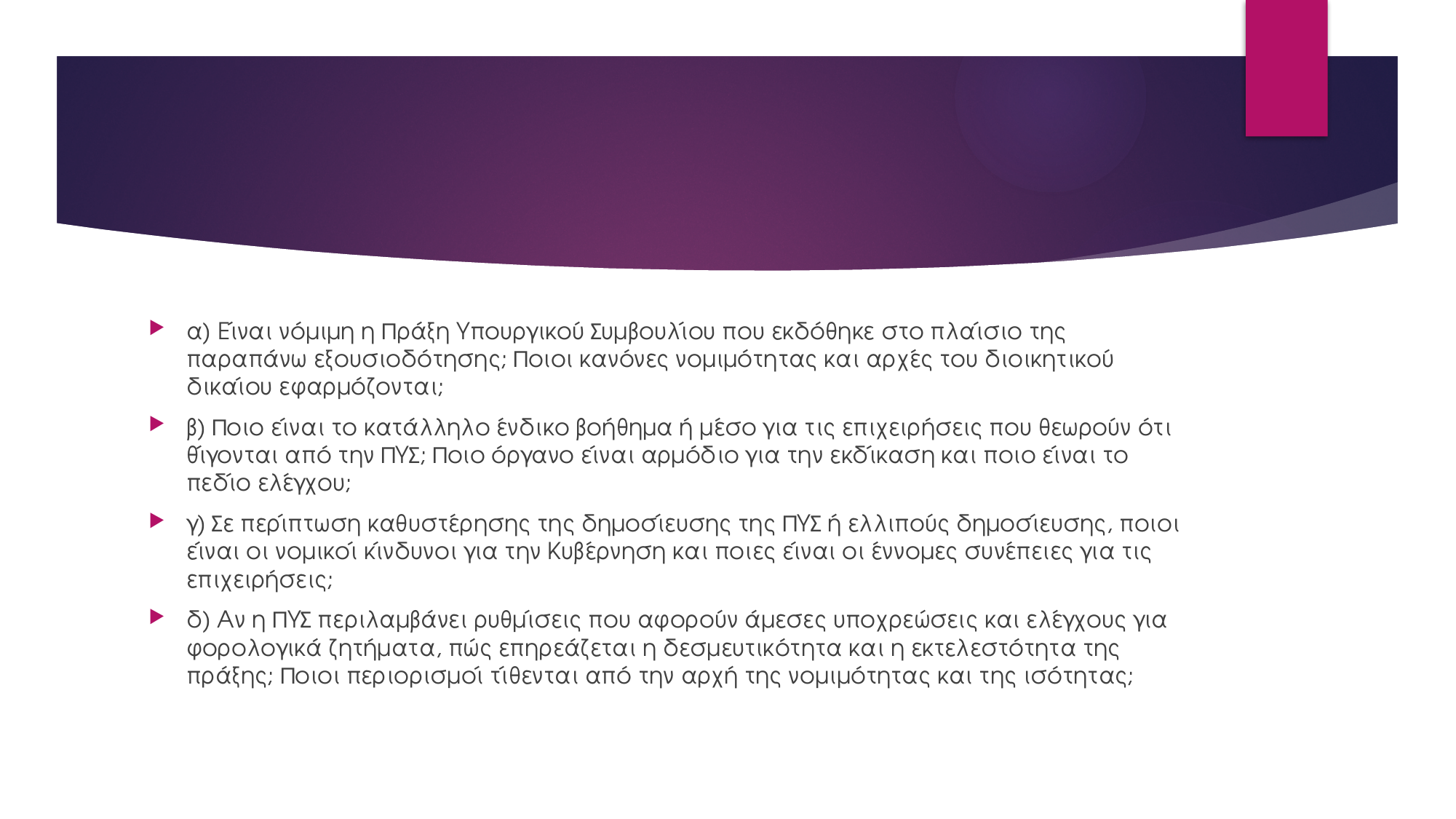

#
α) Είναι νόμιμη η Πράξη Υπουργικού Συμβουλίου που εκδόθηκε στο πλαίσιο της παραπάνω εξουσιοδότησης; Ποιοι κανόνες νομιμότητας και αρχές του διοικητικού δικαίου εφαρμόζονται;
β) Ποιο είναι το κατάλληλο ένδικο βοήθημα ή μέσο για τις επιχειρήσεις που θεωρούν ότι θίγονται από την ΠΥΣ; Ποιο όργανο είναι αρμόδιο για την εκδίκαση και ποιο είναι το πεδίο ελέγχου;
γ) Σε περίπτωση καθυστέρησης της δημοσίευσης της ΠΥΣ ή ελλιπούς δημοσίευσης, ποιοι είναι οι νομικοί κίνδυνοι για την Κυβέρνηση και ποιες είναι οι έννομες συνέπειες για τις επιχειρήσεις;
δ) Αν η ΠΥΣ περιλαμβάνει ρυθμίσεις που αφορούν άμεσες υποχρεώσεις και ελέγχους για φορολογικά ζητήματα, πώς επηρεάζεται η δεσμευτικότητα και η εκτελεστότητα της πράξης; Ποιοι περιορισμοί τίθενται από την αρχή της νομιμότητας και της ισότητας;